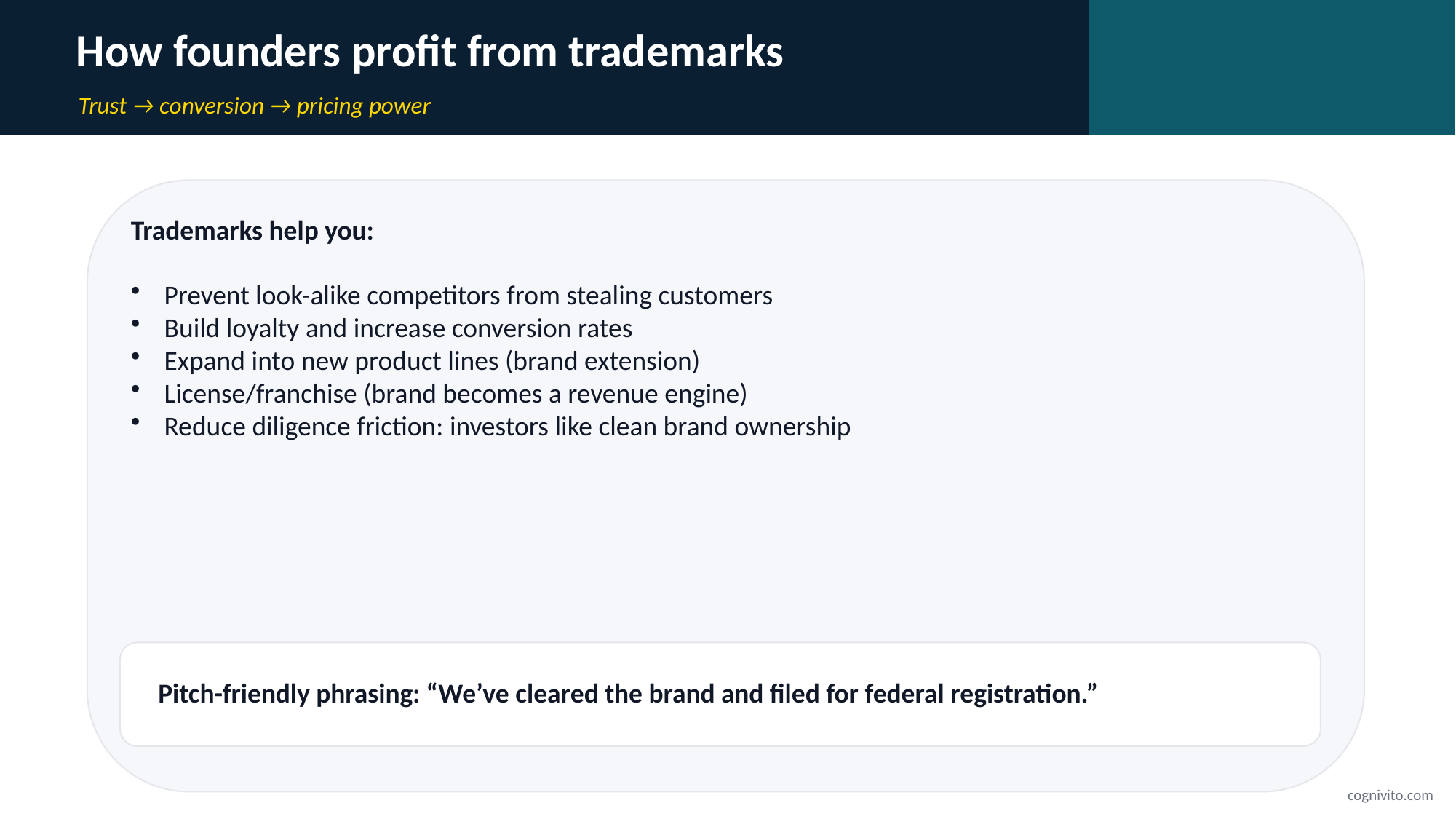

How founders profit from trademarks
Trust → conversion → pricing power

Trademarks help you:
Prevent look-alike competitors from stealing customers
Build loyalty and increase conversion rates
Expand into new product lines (brand extension)
License/franchise (brand becomes a revenue engine)
Reduce diligence friction: investors like clean brand ownership

Pitch-friendly phrasing: “We’ve cleared the brand and filed for federal registration.”
cognivito.com